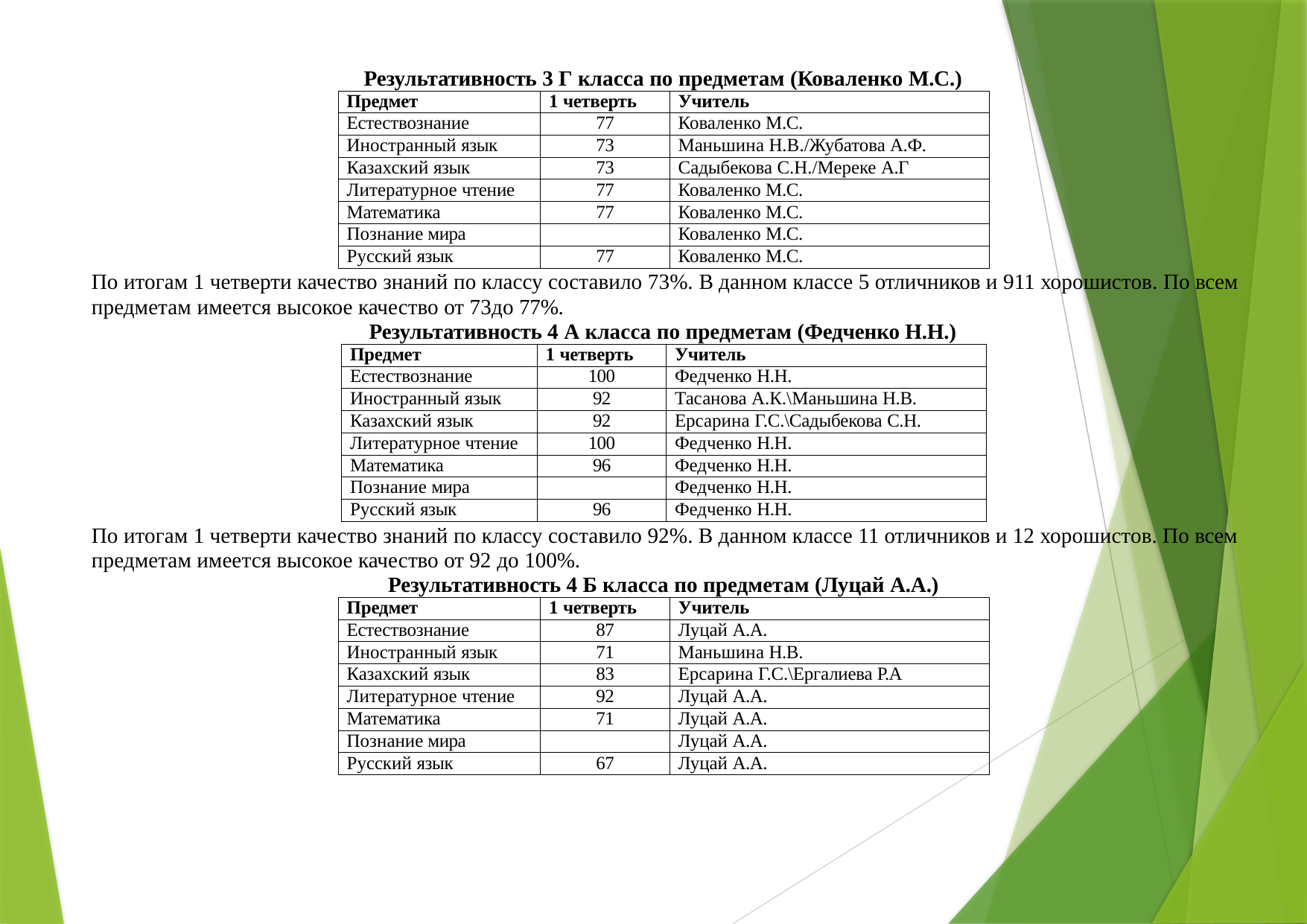

Результативность 3 Г класса по предметам (Коваленко М.С.)
| Предмет | 1 четверть | Учитель |
| --- | --- | --- |
| Естествознание | 77 | Коваленко М.С. |
| Иностранный язык | 73 | Маньшина Н.В./Жубатова А.Ф. |
| Казахский язык | 73 | Садыбекова С.Н./Мереке А.Г |
| Литературное чтение | 77 | Коваленко М.С. |
| Математика | 77 | Коваленко М.С. |
| Познание мира |  | Коваленко М.С. |
| Русский язык | 77 | Коваленко М.С. |
По итогам 1 четверти качество знаний по классу составило 73%. В данном классе 5 отличников и 911 хорошистов. По всем предметам имеется высокое качество от 73до 77%.
Результативность 4 А класса по предметам (Федченко Н.Н.)
| Предмет | 1 четверть | Учитель |
| --- | --- | --- |
| Естествознание | 100 | Федченко Н.Н. |
| Иностранный язык | 92 | Тасанова А.К.\Маньшина Н.В. |
| Казахский язык | 92 | Ерсарина Г.С.\Садыбекова С.Н. |
| Литературное чтение | 100 | Федченко Н.Н. |
| Математика | 96 | Федченко Н.Н. |
| Познание мира |  | Федченко Н.Н. |
| Русский язык | 96 | Федченко Н.Н. |
По итогам 1 четверти качество знаний по классу составило 92%. В данном классе 11 отличников и 12 хорошистов. По всем предметам имеется высокое качество от 92 до 100%.
Результативность 4 Б класса по предметам (Луцай А.А.)
| Предмет | 1 четверть | Учитель |
| --- | --- | --- |
| Естествознание | 87 | Луцай А.А. |
| Иностранный язык | 71 | Маньшина Н.В. |
| Казахский язык | 83 | Ерсарина Г.С.\Ергалиева Р.А |
| Литературное чтение | 92 | Луцай А.А. |
| Математика | 71 | Луцай А.А. |
| Познание мира |  | Луцай А.А. |
| Русский язык | 67 | Луцай А.А. |